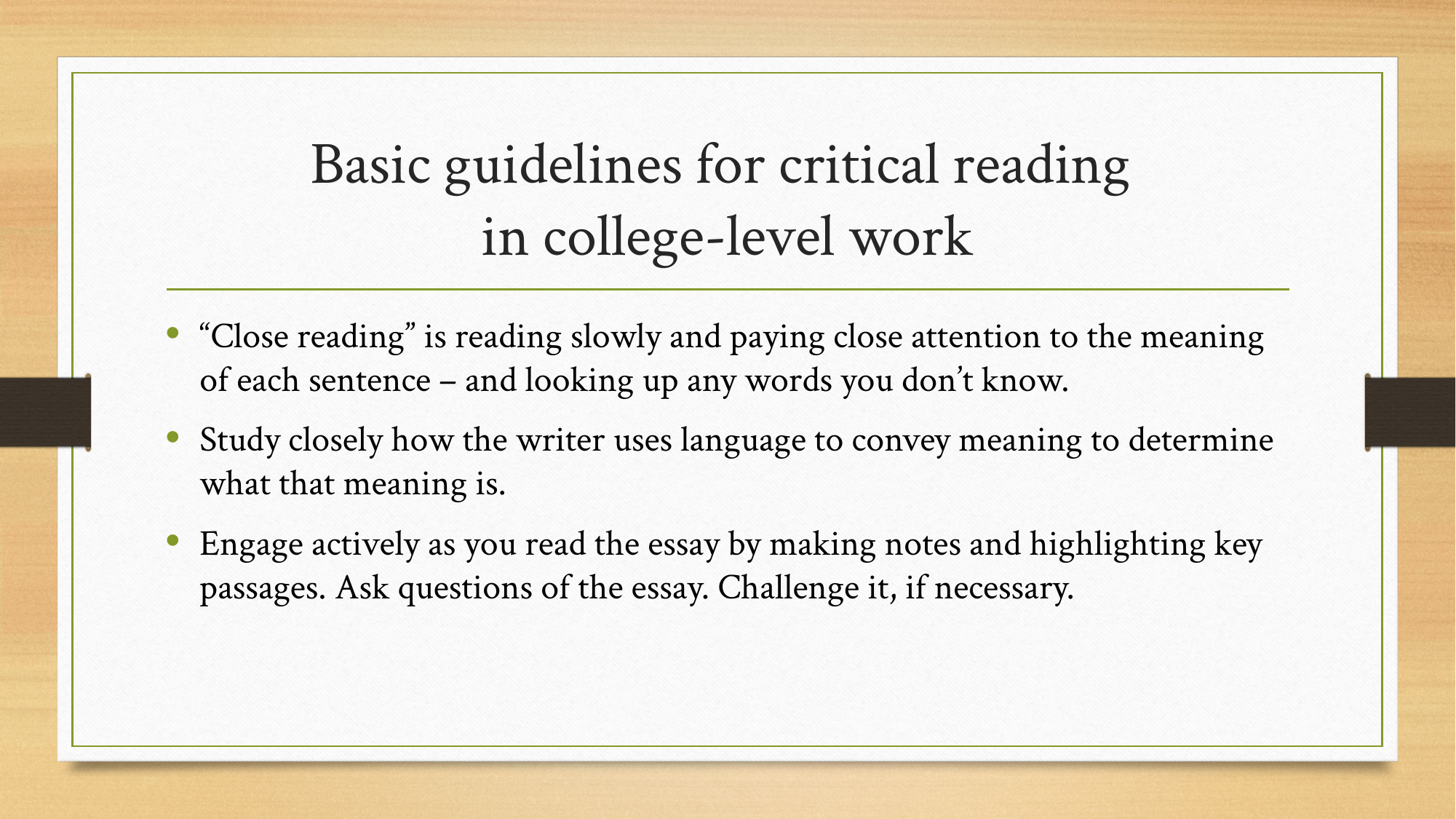

# Basic guidelines for critical reading in college-level work
“Close reading” is reading slowly and paying close attention to the meaning of each sentence – and looking up any words you don’t know.
Study closely how the writer uses language to convey meaning to determine what that meaning is.
Engage actively as you read the essay by making notes and highlighting key passages. Ask questions of the essay. Challenge it, if necessary.